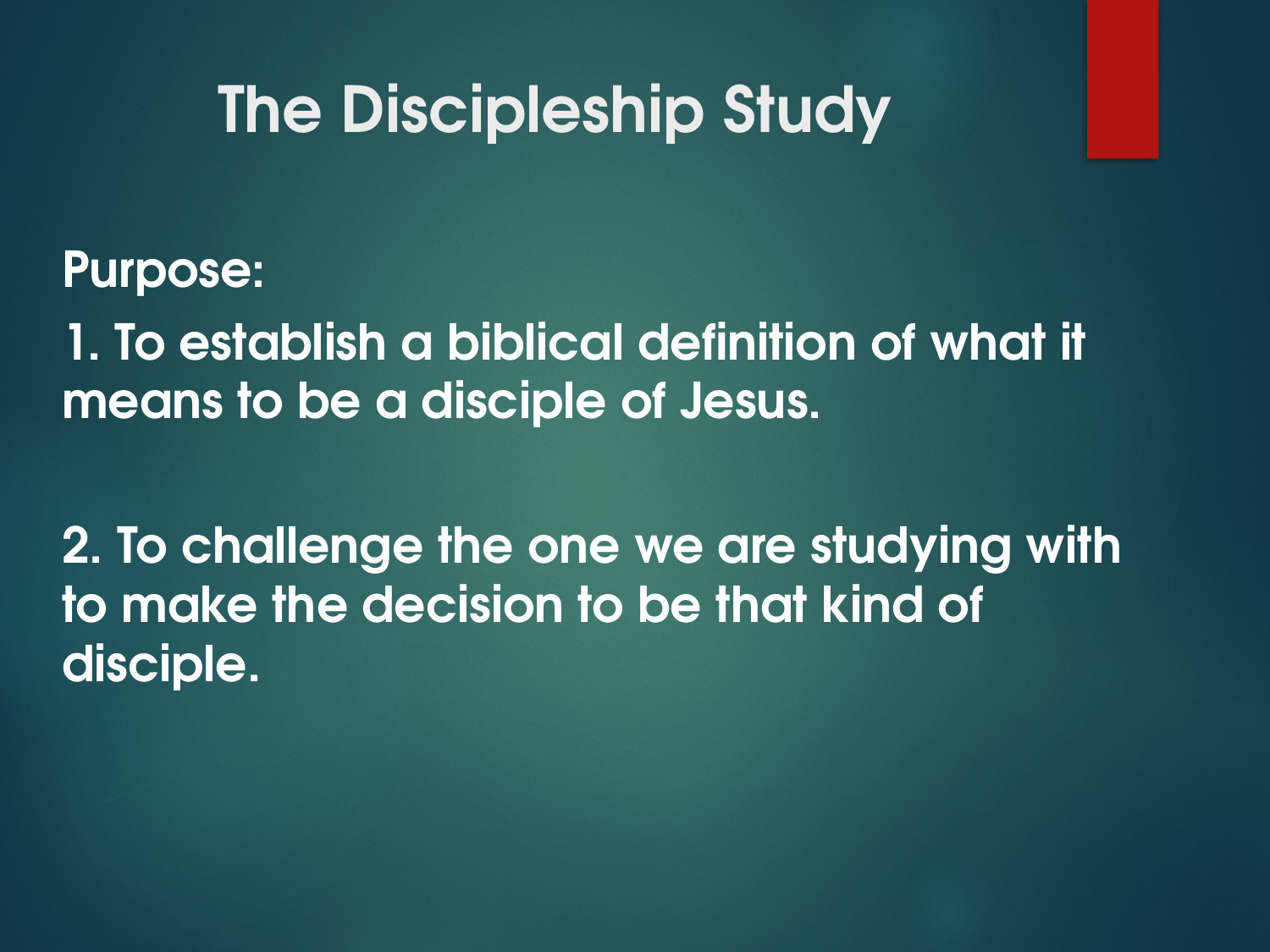

# The Discipleship Study
Purpose:
1. To establish a biblical definition of what it means to be a disciple of Jesus.

2. To challenge the one we are studying with to make the decision to be that kind of disciple.